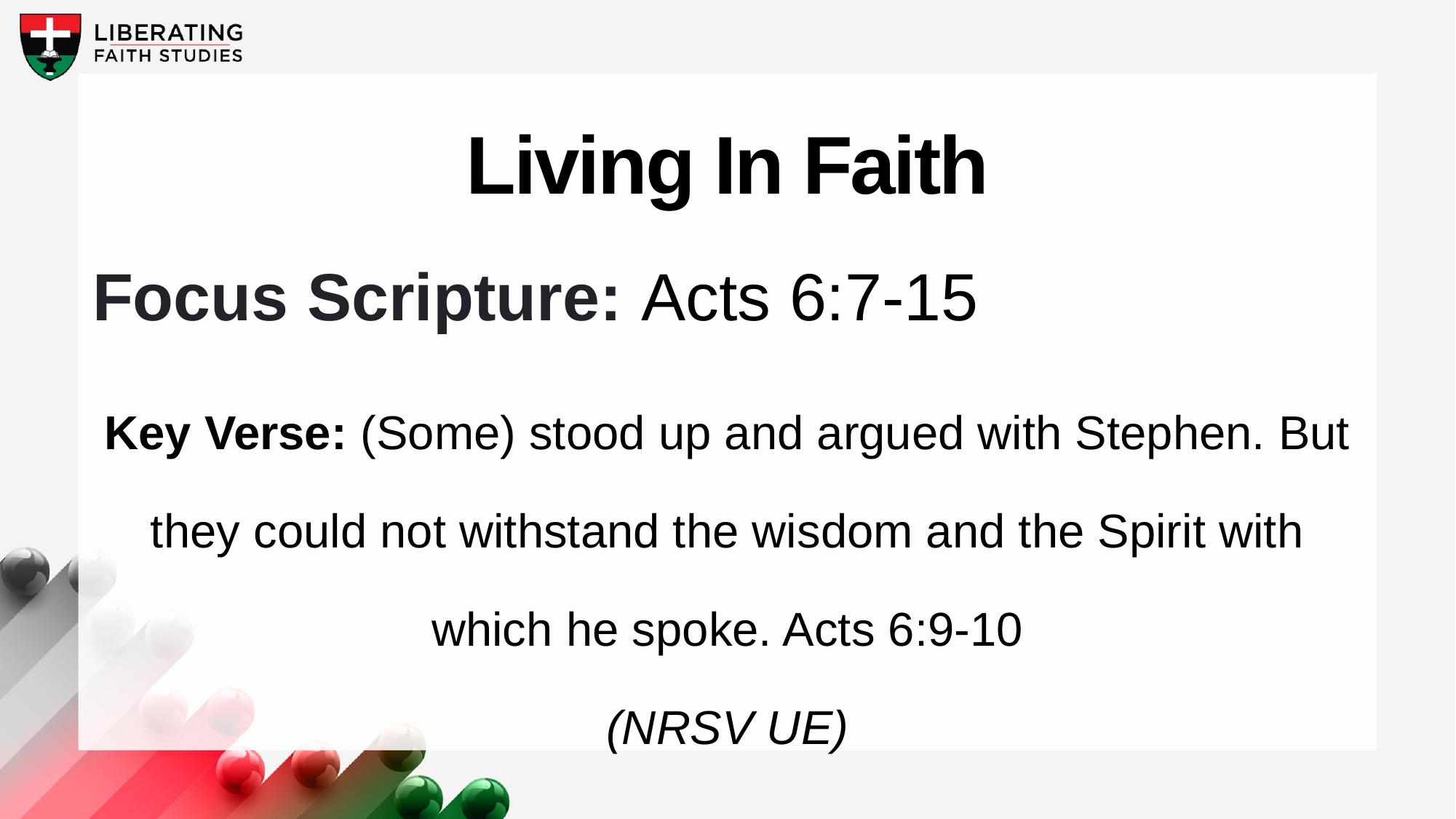

Living In Faith

Focus Scripture: Acts 6:7-15

Key Verse: (Some) stood up and argued with Stephen. But they could not withstand the wisdom and the Spirit with which he spoke. Acts 6:9-10
(NRSV UE)